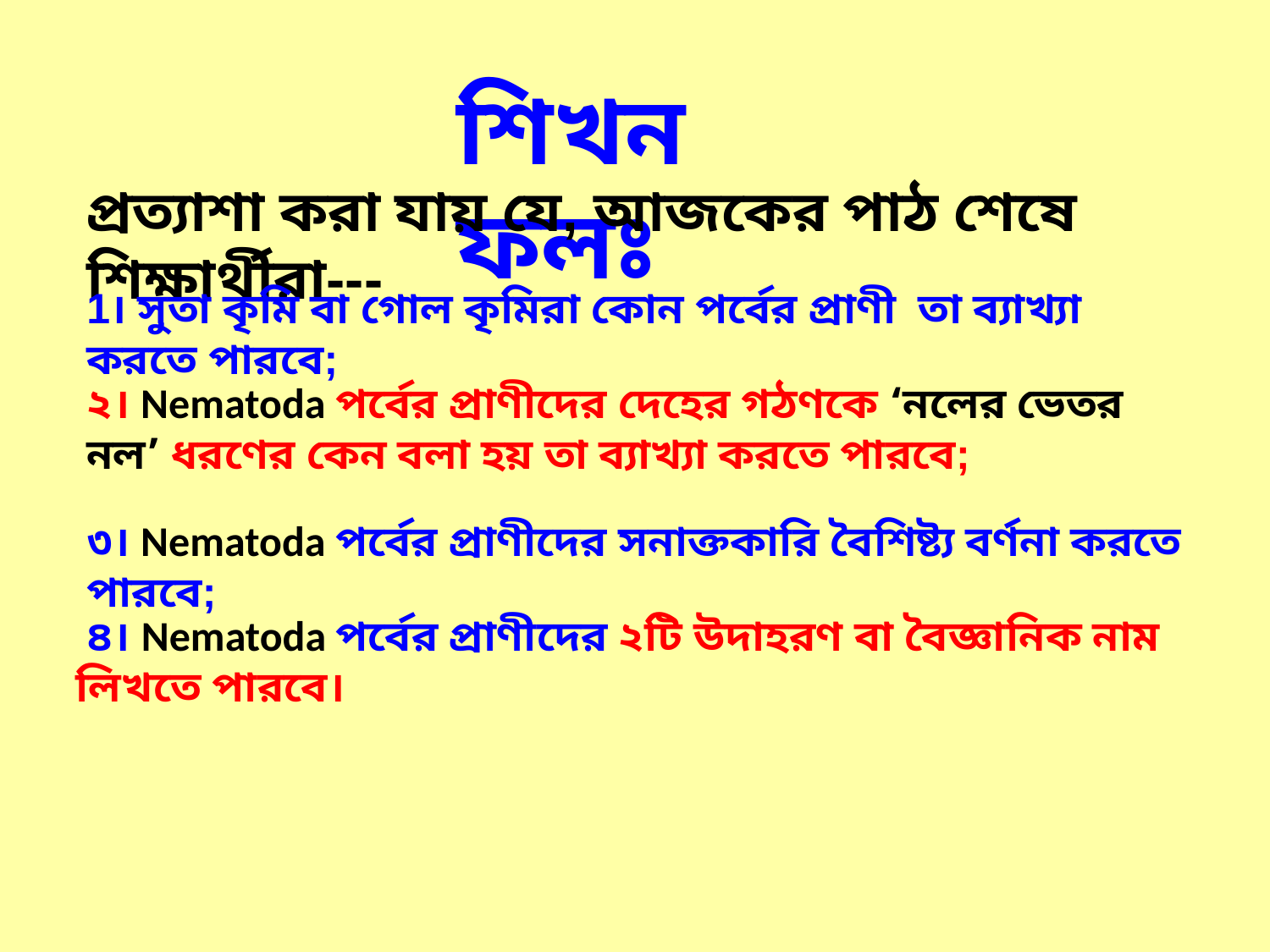

শিখন ফলঃ
প্রত্যাশা করা যায় যে, আজকের পাঠ শেষে শিক্ষার্থীরা---
1। সুতা কৃমি বা গোল কৃমিরা কোন পর্বের প্রাণী  তা ব্যাখ্যা করতে পারবে;
২। Nematoda পর্বের প্রাণীদের দেহের গঠণকে ‘নলের ভেতর নল’ ধরণের কেন বলা হয় তা ব্যাখ্যা করতে পারবে;
৩। Nematoda পর্বের প্রাণীদের সনাক্তকারি বৈশিষ্ট্য বর্ণনা করতে পারবে;
 ৪। Nematoda পর্বের প্রাণীদের ২টি উদাহরণ বা বৈজ্ঞানিক নাম লিখতে পারবে।